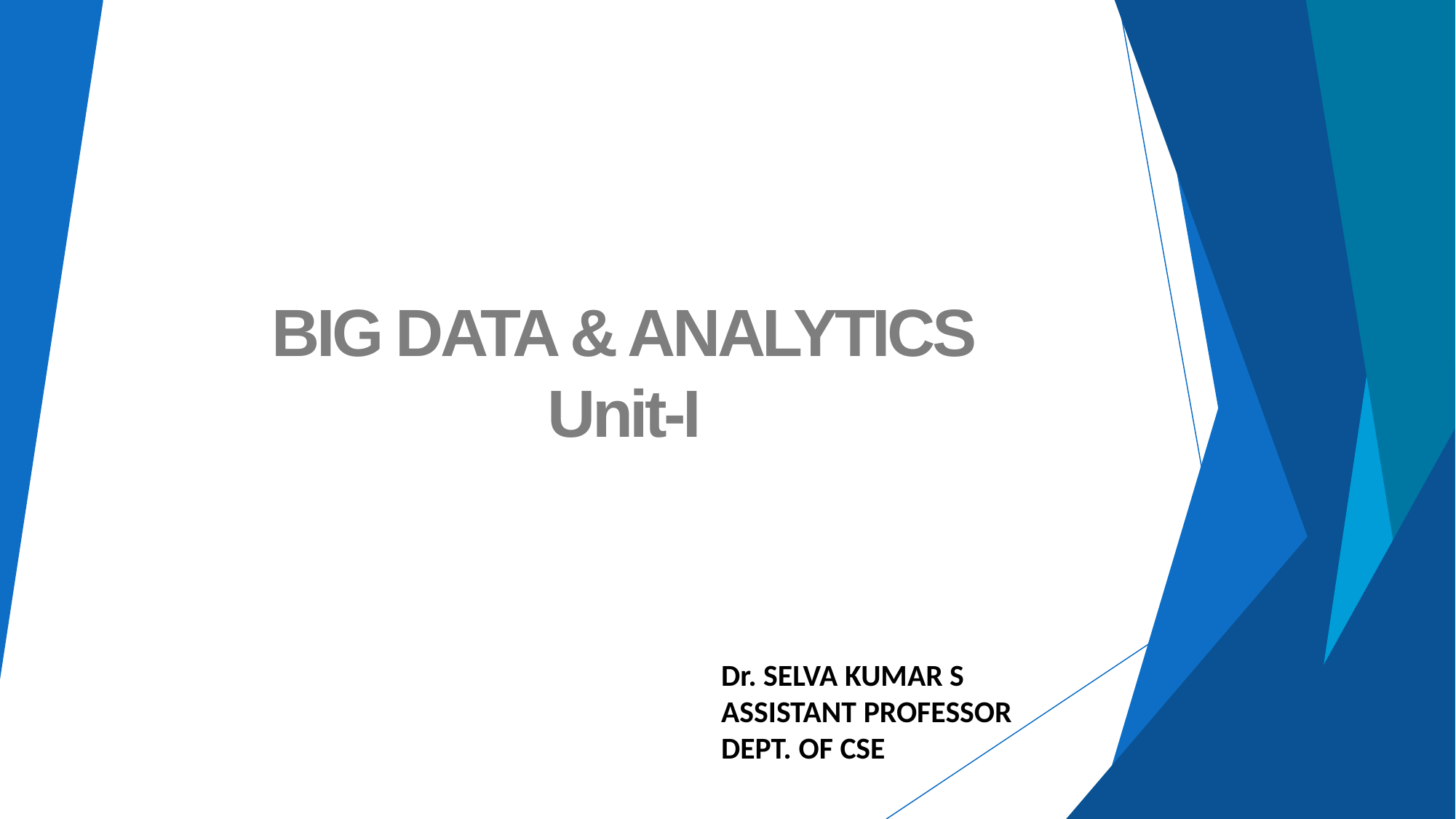

BIG DATA & ANALYTICS
Unit-I

Dr. SELVA KUMAR S
ASSISTANT PROFESSOR
DEPT. OF CSE
Big Data and Analytics by Seema Acharya and Subhashini Chellappan
Copyright 2015, WILEY INDIA PVT. LTD.